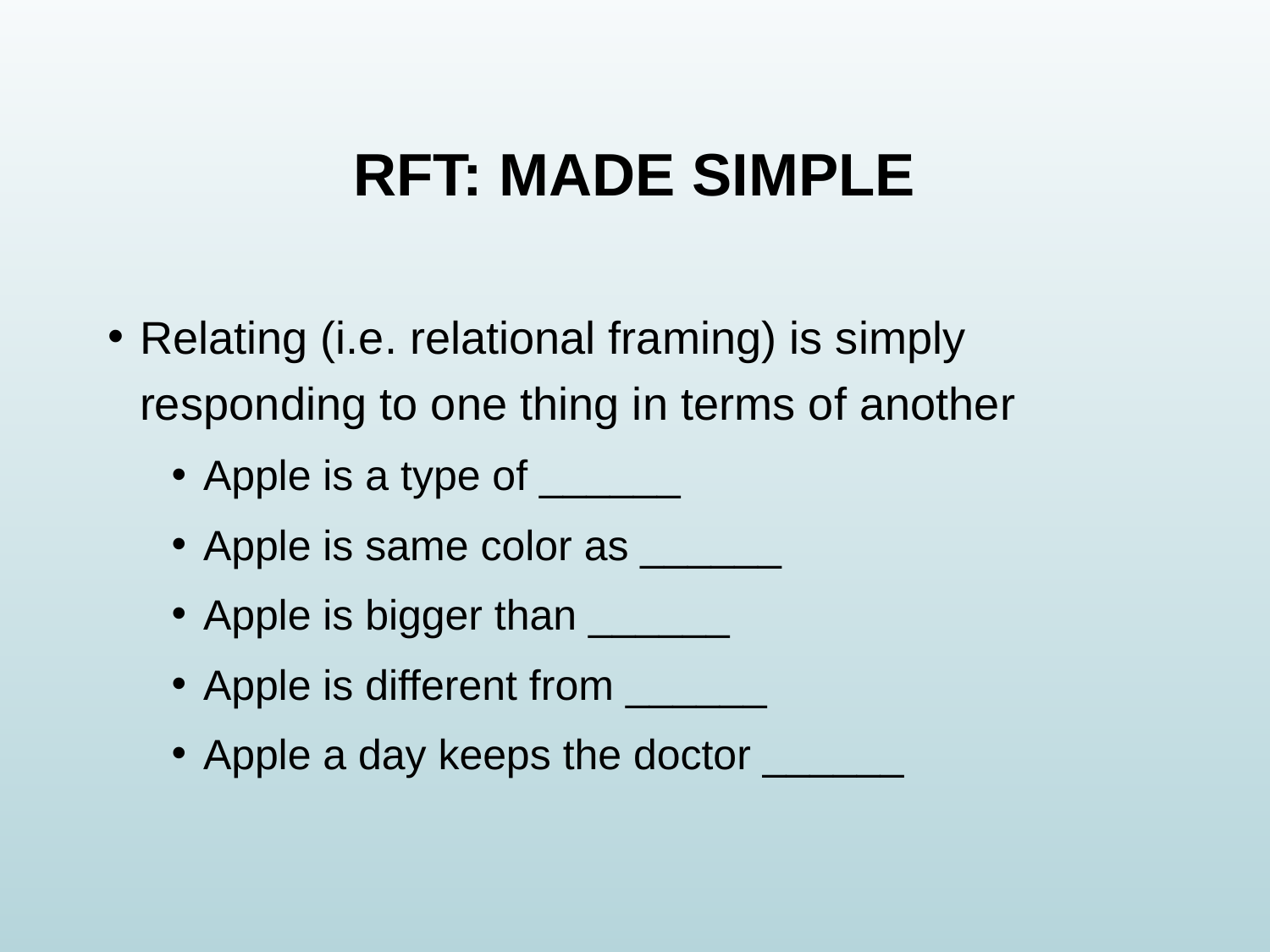

# RFT: Made Simple
Relating (i.e. relational framing) is simply responding to one thing in terms of another
Apple is a type of ______
Apple is same color as ______
Apple is bigger than ______
Apple is different from ______
Apple a day keeps the doctor ______